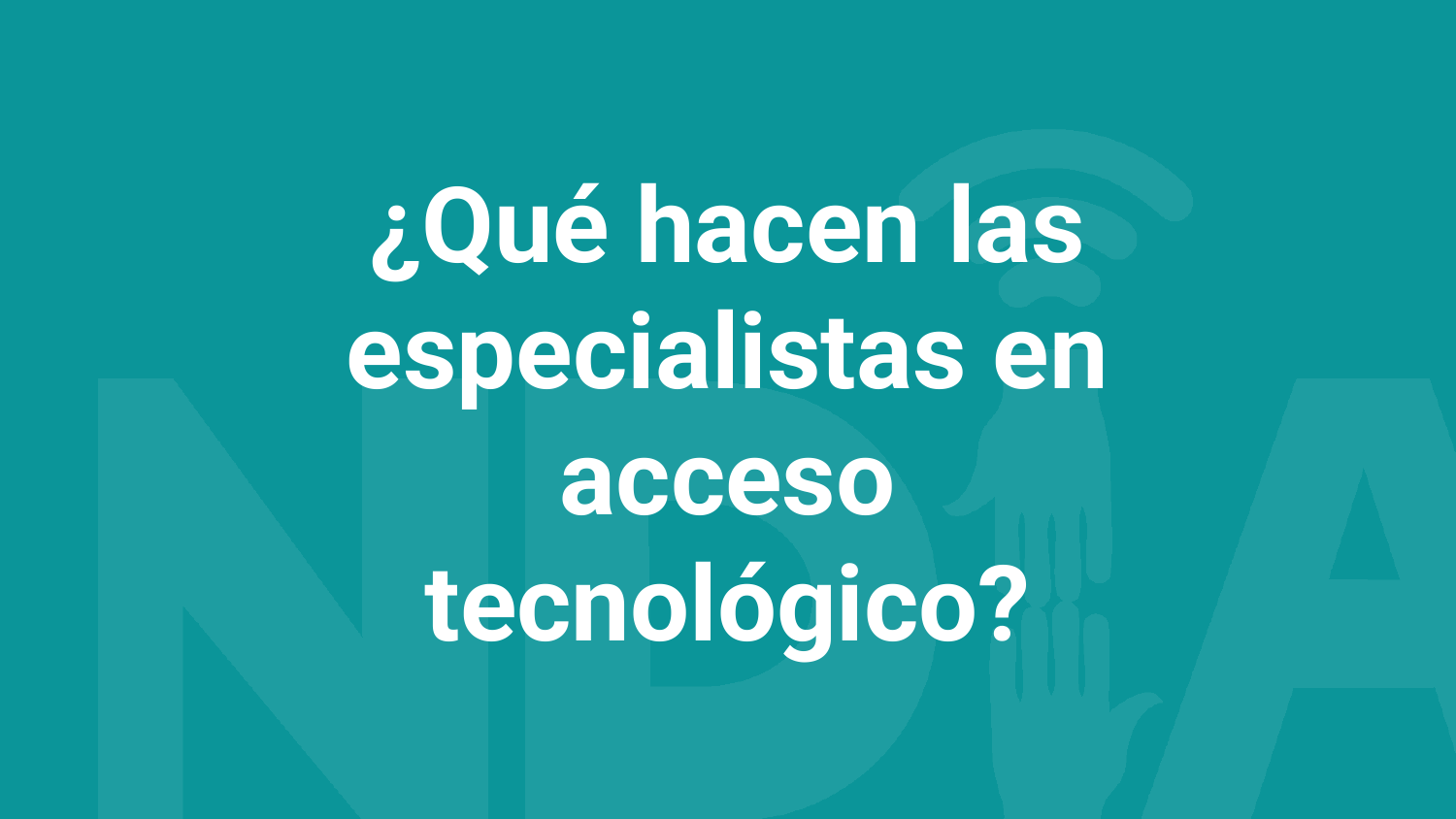

# ¿Qué hacen las especialistas en acceso tecnológico?